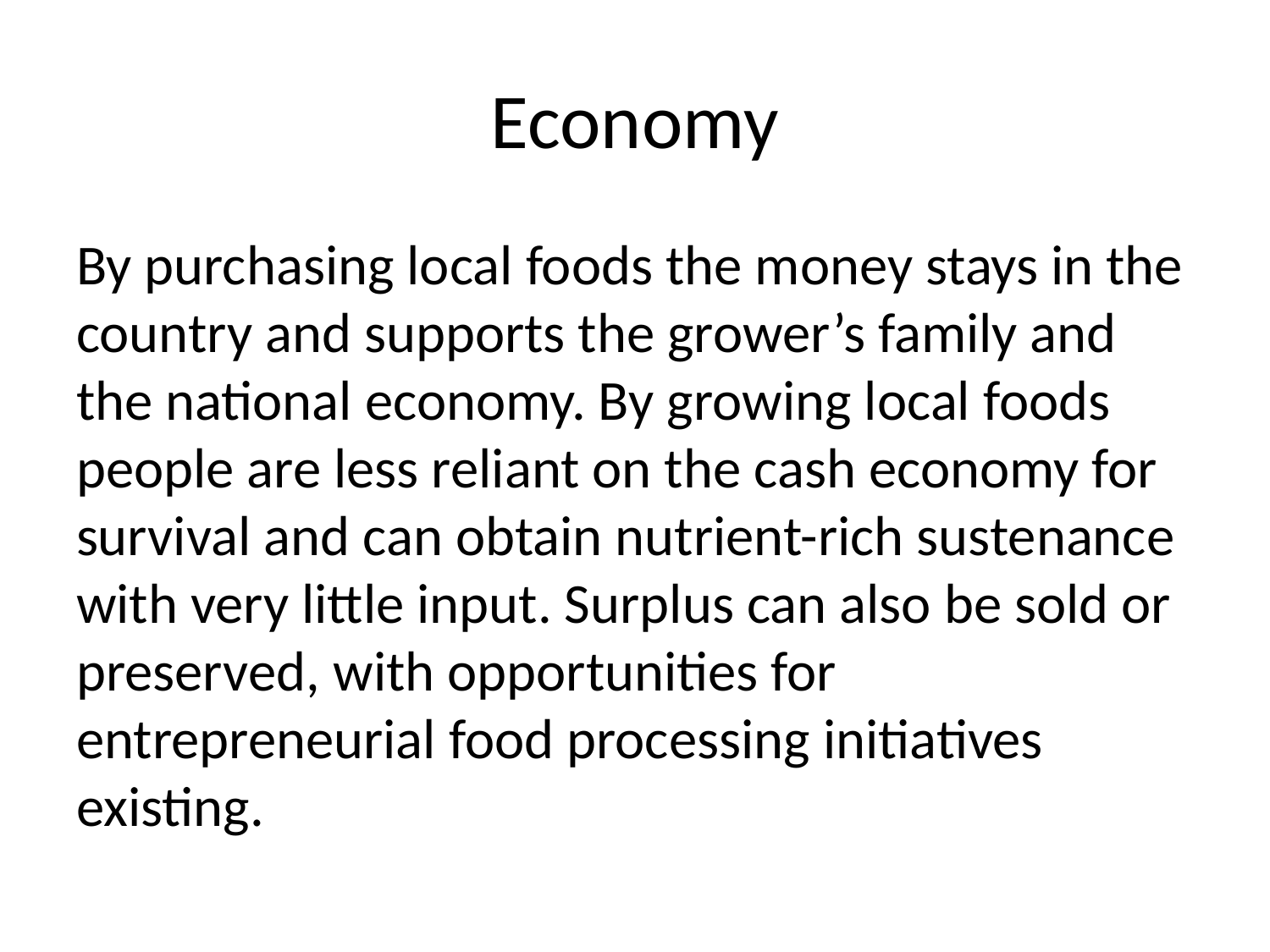

# Economy
By purchasing local foods the money stays in the country and supports the grower’s family and the national economy. By growing local foods people are less reliant on the cash economy for survival and can obtain nutrient-rich sustenance with very little input. Surplus can also be sold or preserved, with opportunities for entrepreneurial food processing initiatives existing.